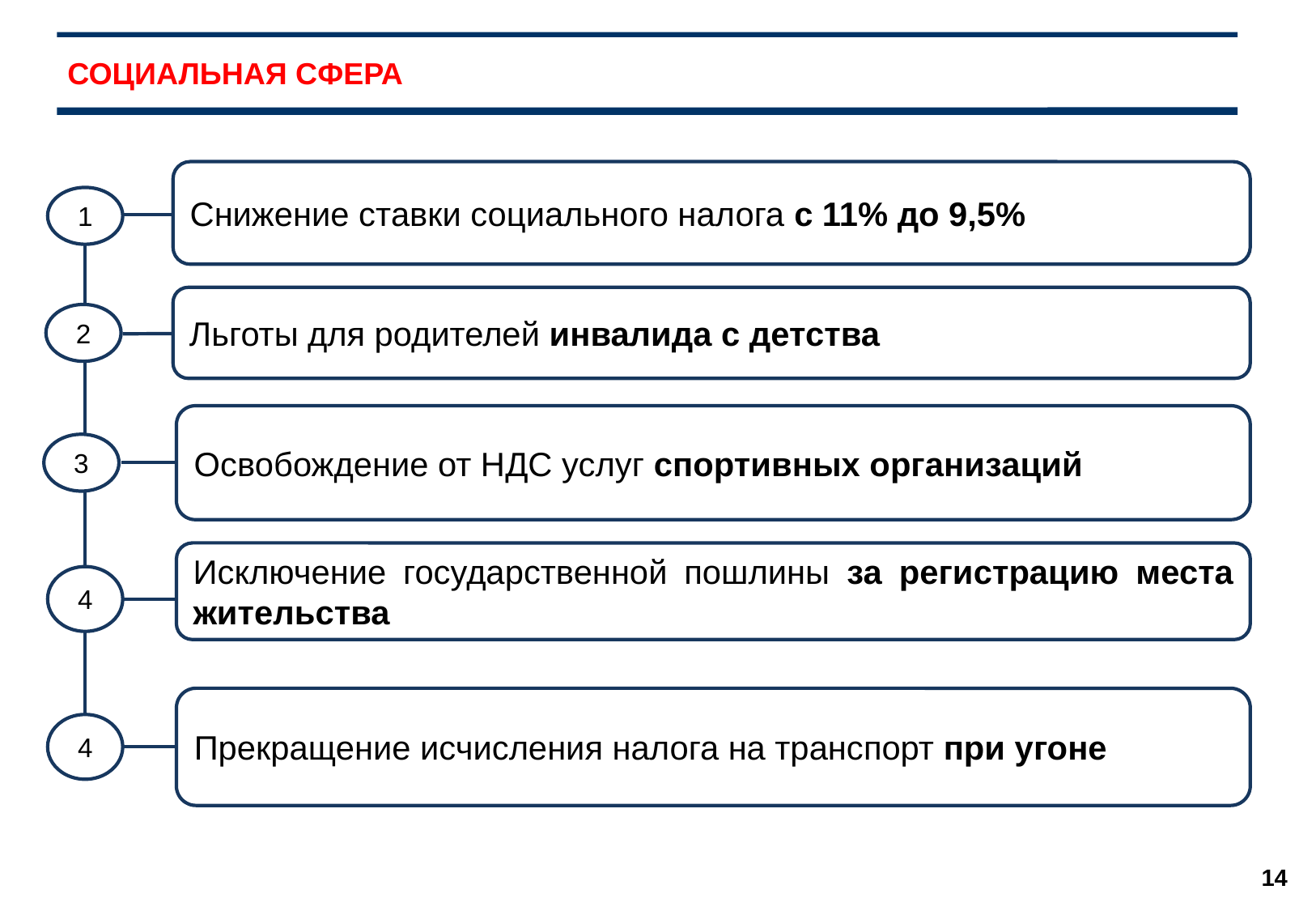

СОЦИАЛЬНАЯ СФЕРА
Снижение ставки социального налога с 11% до 9,5%
1
Льготы для родителей инвалида с детства
2
Освобождение от НДС услуг спортивных организаций
3
Исключение государственной пошлины за регистрацию места жительства
4
Прекращение исчисления налога на транспорт при угоне
4